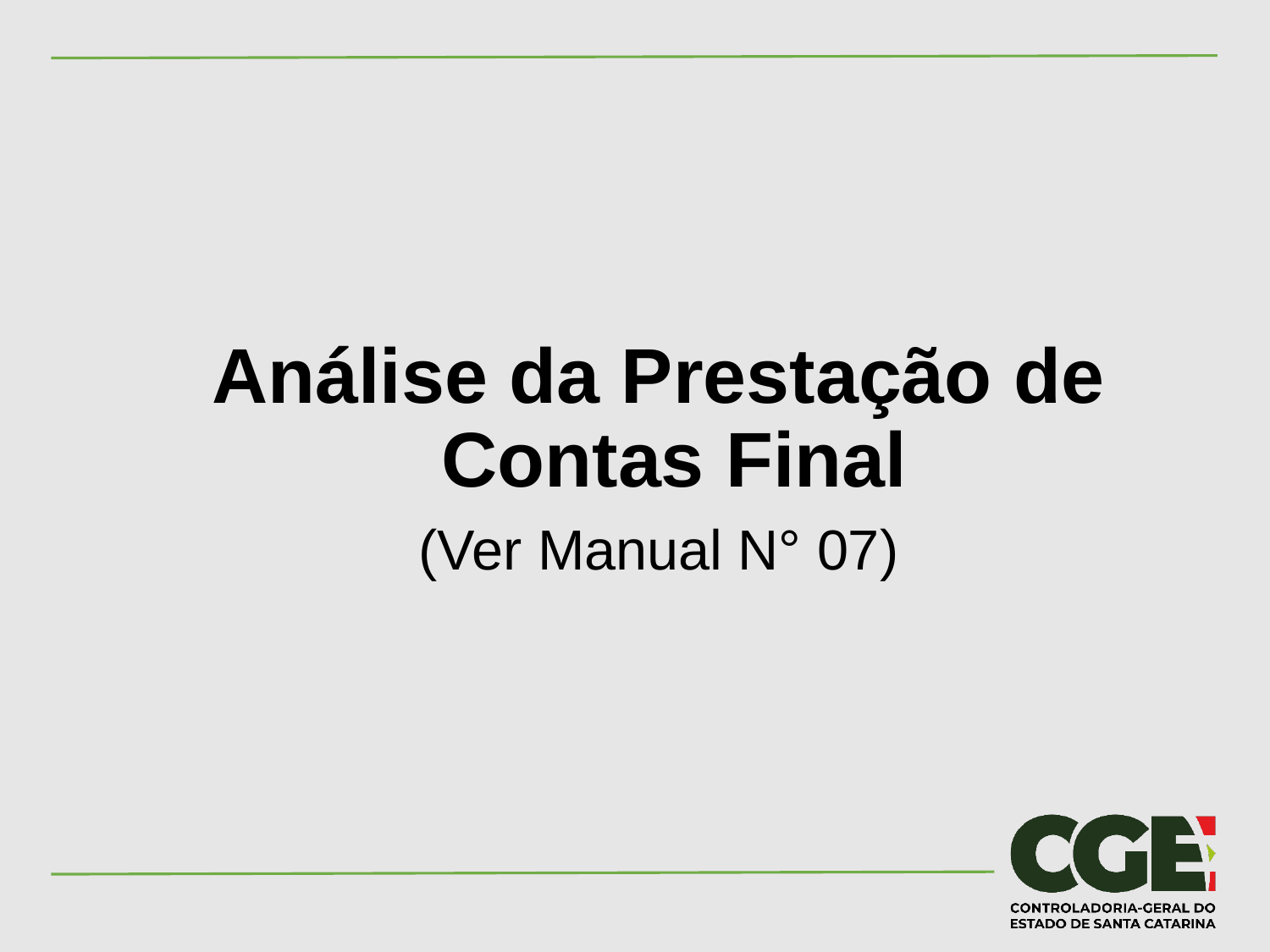

#

Análise da Prestação de Contas Final
(Ver Manual N° 07)